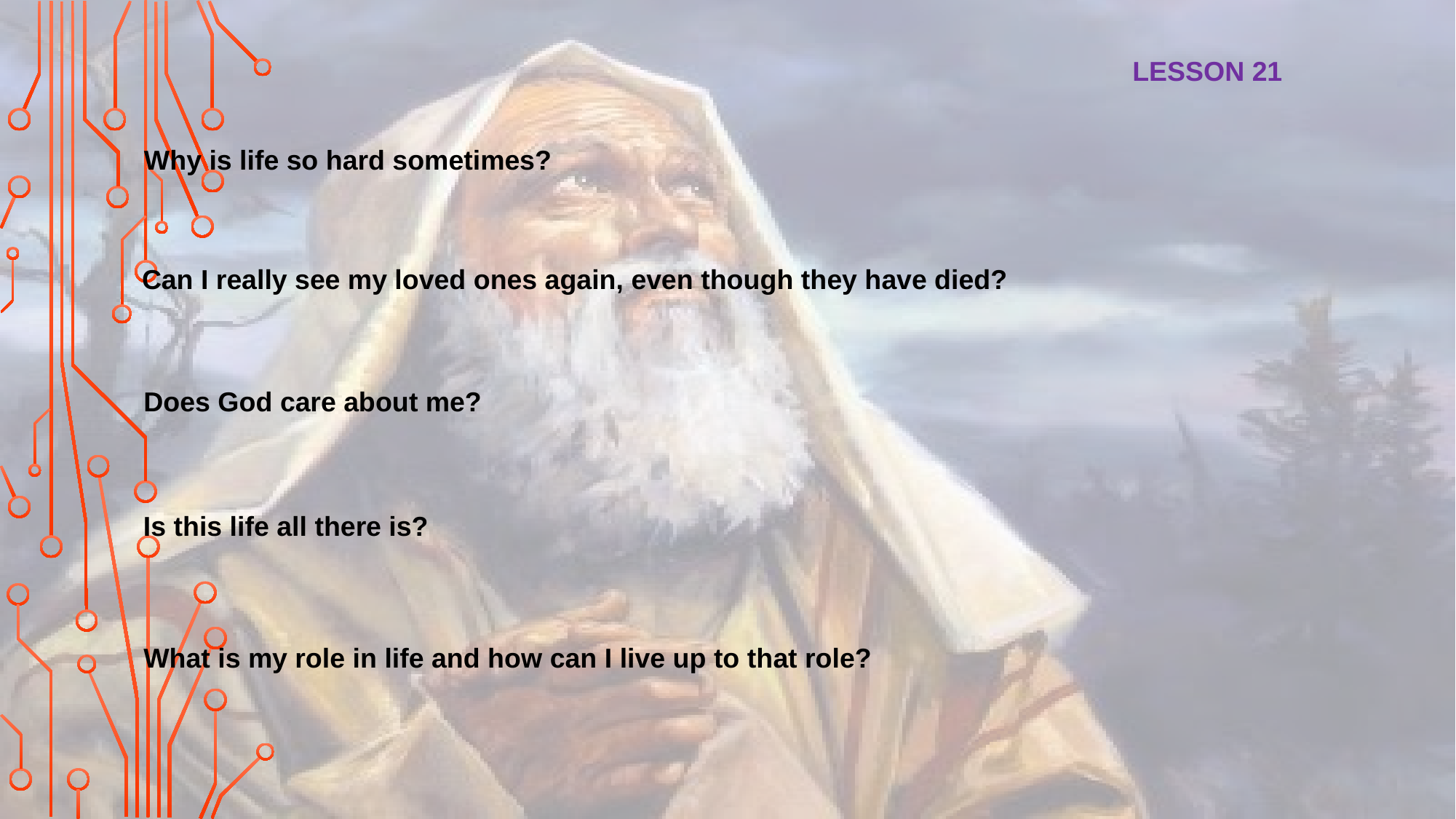

LESSON 21
Why is life so hard sometimes?
Can I really see my loved ones again, even though they have died?
Does God care about me?
Is this life all there is?
What is my role in life and how can I live up to that role?